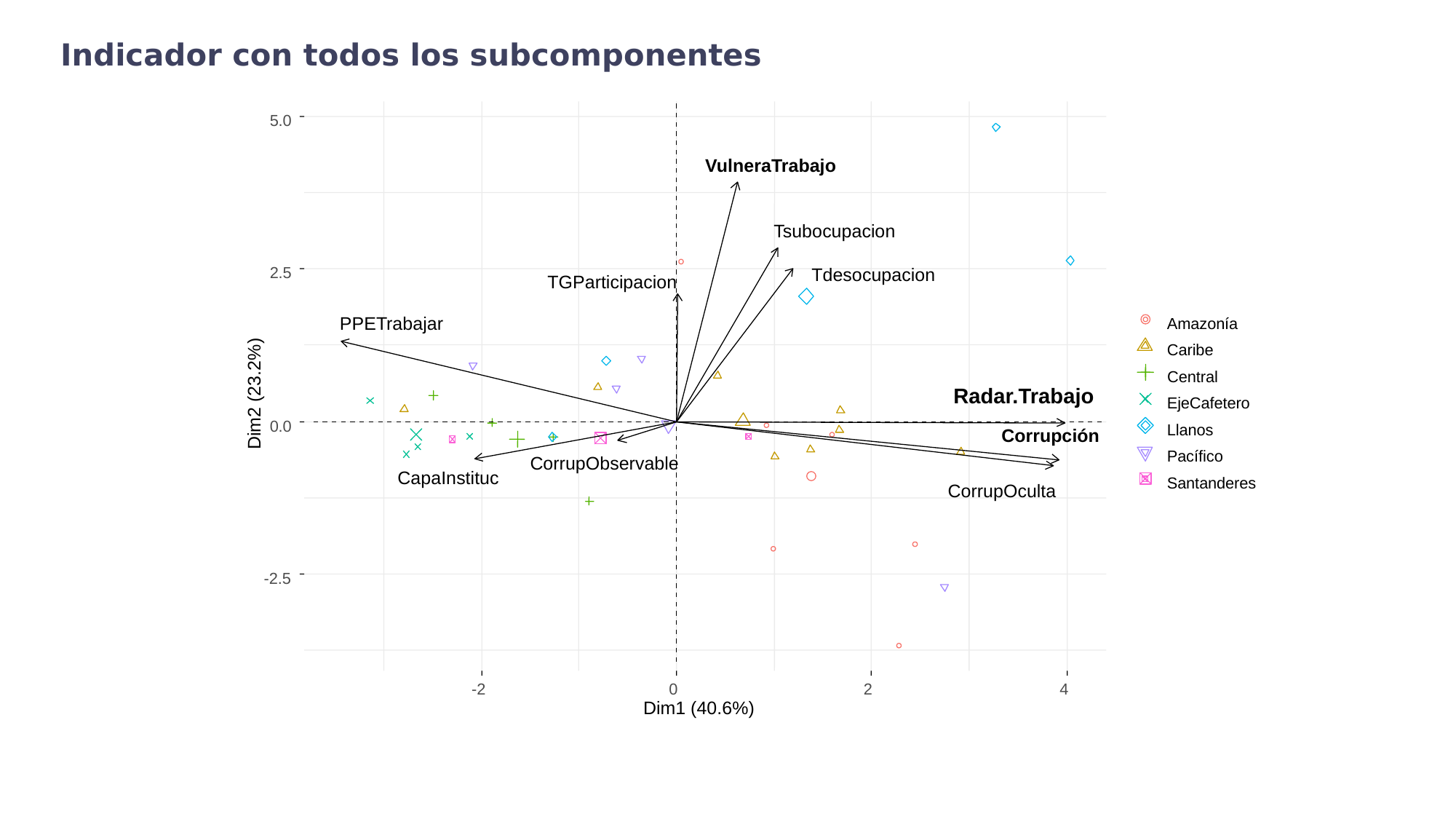

Indicador con todos los subcomponentes

5.0

VulneraTrabajo

Tsubocupacion

2.5
Tdesocupacion

TGParticipacion

PPETrabajar
Amazonía

Caribe

Central

Radar.Trabajo
Dim2 (23.2%)

EjeCafetero

0.0

Llanos

Corrupción

Pacífico

CorrupObservable

CapaInstituc

Santanderes

CorrupOculta

-2.5

-2
0
2
4
Dim1 (40.6%)